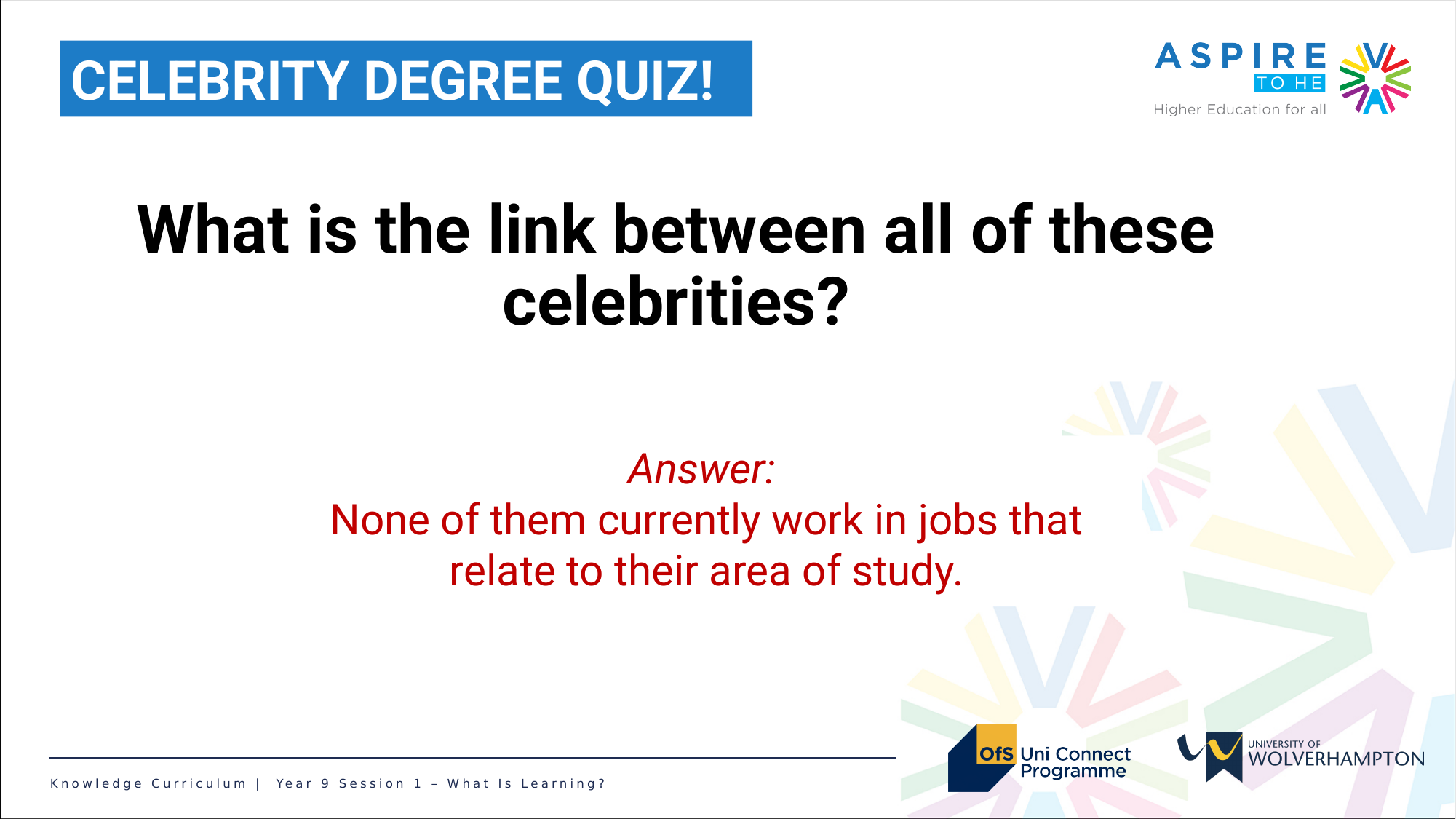

CELEBRITY DEGREE QUIZ!
What is the link between all of these celebrities?
Answer:
None of them currently work in jobs that relate to their area of study.